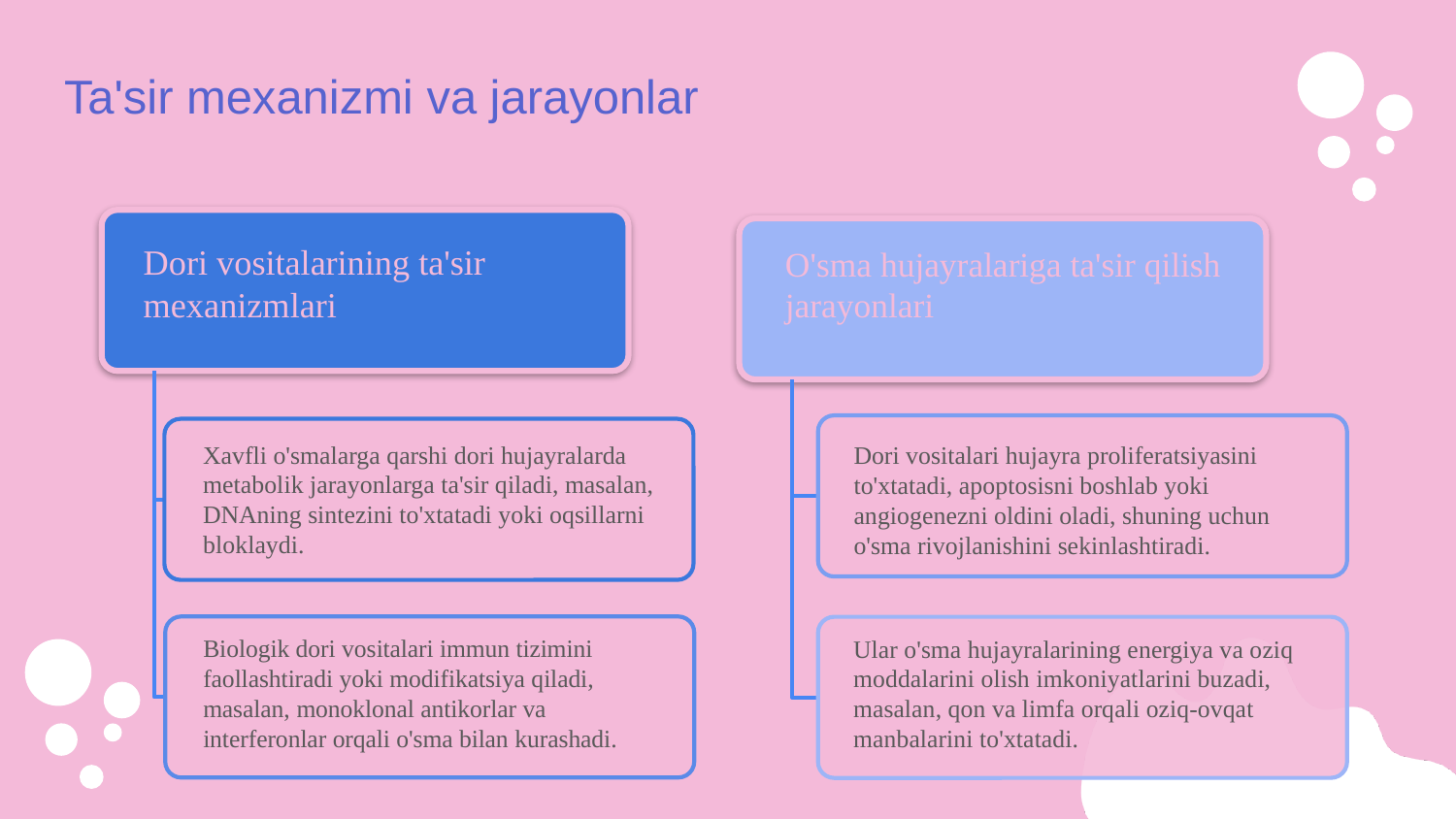

# Ta'sir mexanizmi va jarayonlar
Dori vositalarining ta'sir mexanizmlari
O'sma hujayralariga ta'sir qilish jarayonlari
Xavfli o'smalarga qarshi dori hujayralarda metabolik jarayonlarga ta'sir qiladi, masalan, DNAning sintezini to'xtatadi yoki oqsillarni bloklaydi.
Dori vositalari hujayra proliferatsiyasini to'xtatadi, apoptosisni boshlab yoki angiogenezni oldini oladi, shuning uchun o'sma rivojlanishini sekinlashtiradi.
Biologik dori vositalari immun tizimini faollashtiradi yoki modifikatsiya qiladi, masalan, monoklonal antikorlar va interferonlar orqali o'sma bilan kurashadi.
Ular o'sma hujayralarining energiya va oziq moddalarini olish imkoniyatlarini buzadi, masalan, qon va limfa orqali oziq-ovqat manbalarini to'xtatadi.